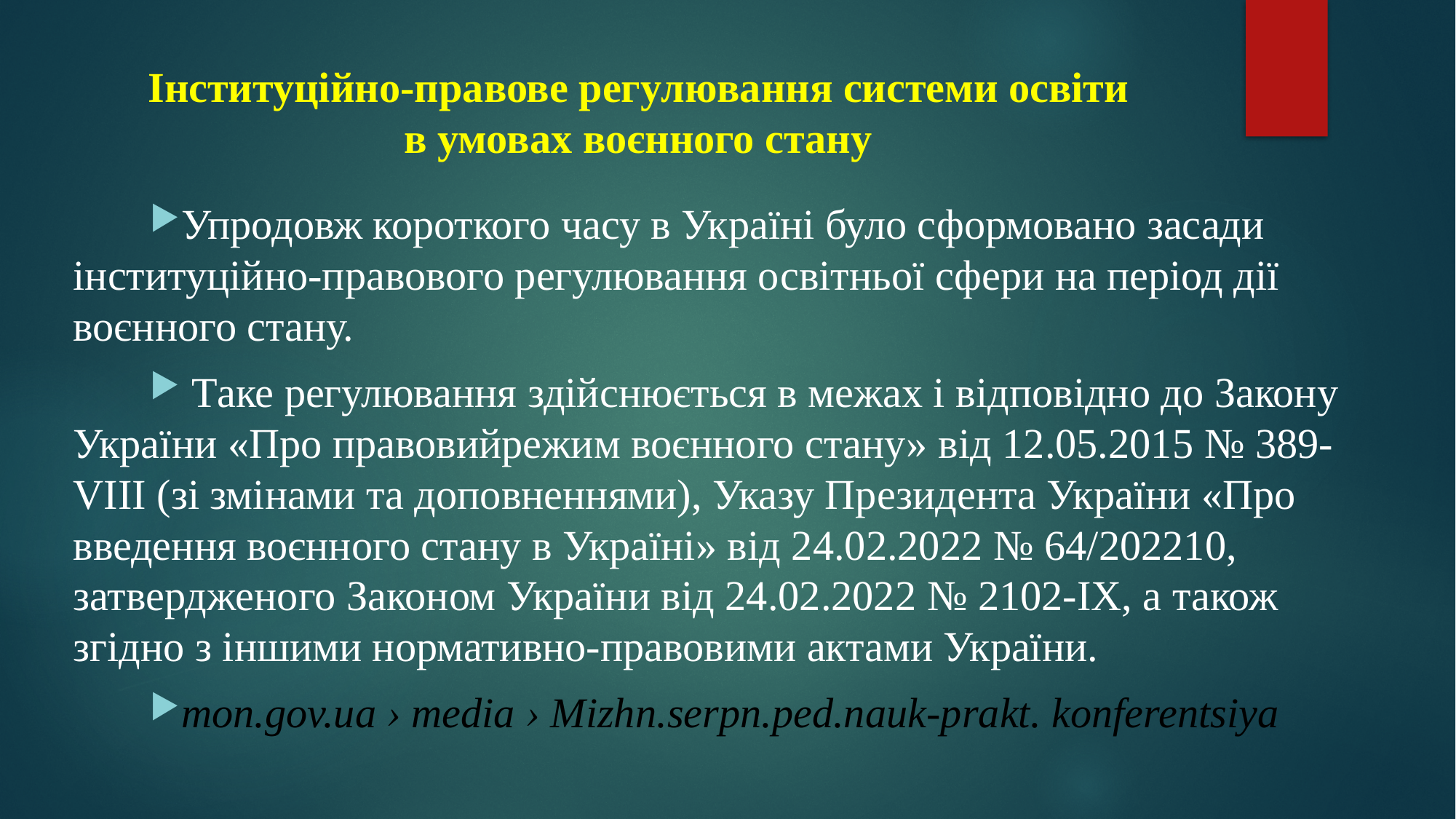

# Інституційно-правове регулювання системи освіти в умовах воєнного стану
Упродовж короткого часу в Україні було сформовано засади інституційно-правового регулювання освітньої сфери на період дії воєнного стану.
 Таке регулювання здійснюється в межах і відповідно до Закону України «Про правовийрежим воєнного стану» від 12.05.2015 № 389-VIII (зі змінами та доповненнями), Указу Президента України «Про введення воєнного стану в Україні» від 24.02.2022 № 64/202210, затвердженого Законом України від 24.02.2022 № 2102-IX, а також згідно з іншими нормативно-правовими актами України.
mon.gov.ua › media › Mizhn.serpn.ped.nauk-prakt. konferentsiya